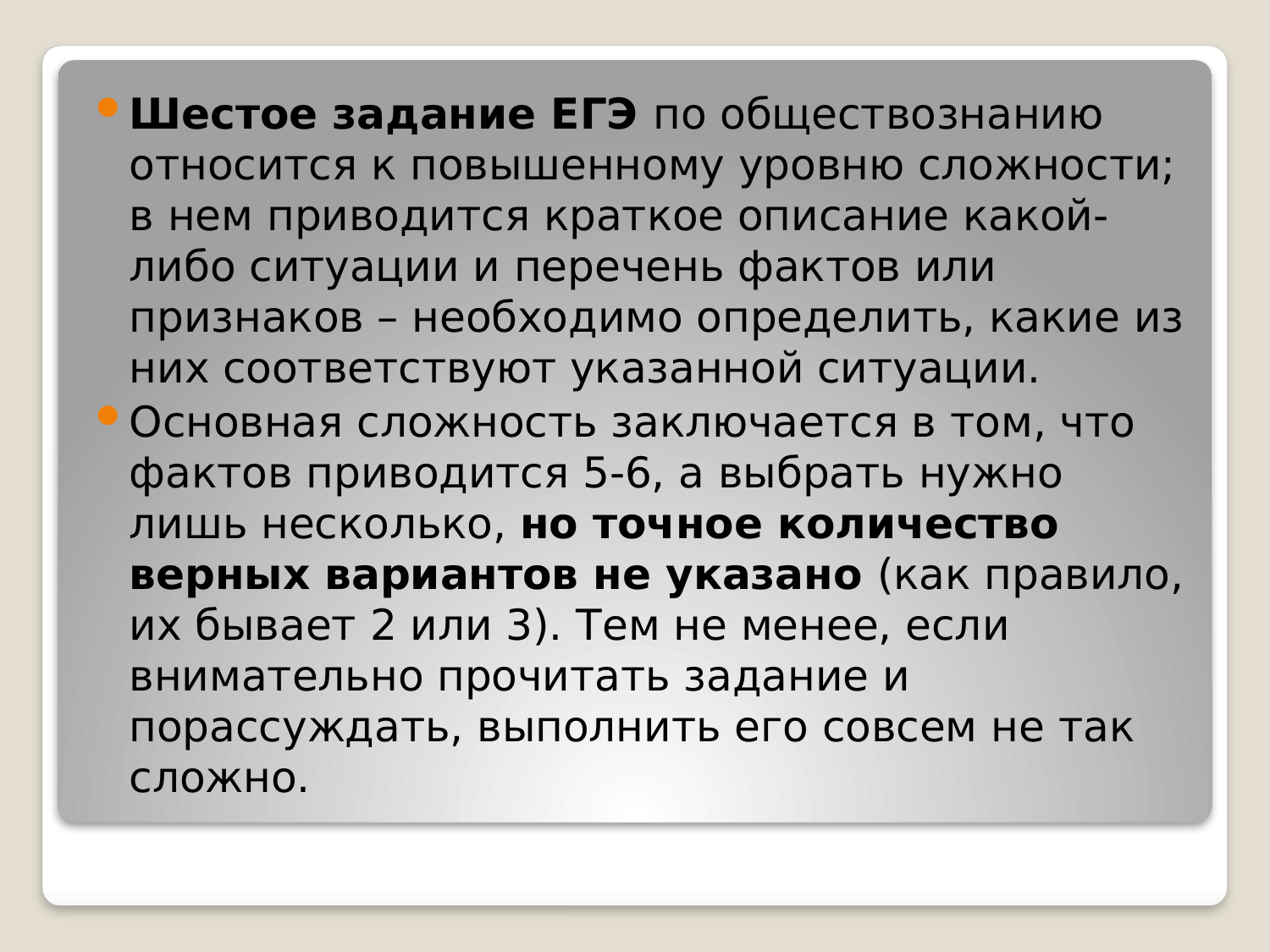

Шестое задание ЕГЭ по обществознанию относится к повышенному уровню сложности; в нем приводится краткое описание какой-либо ситуации и перечень фактов или признаков – необходимо определить, какие из них соответствуют указанной ситуации.
Основная сложность заключается в том, что фактов приводится 5-6, а выбрать нужно лишь несколько, но точное количество верных вариантов не указано (как правило, их бывает 2 или 3). Тем не менее, если внимательно прочитать задание и порассуждать, выполнить его совсем не так сложно.

#